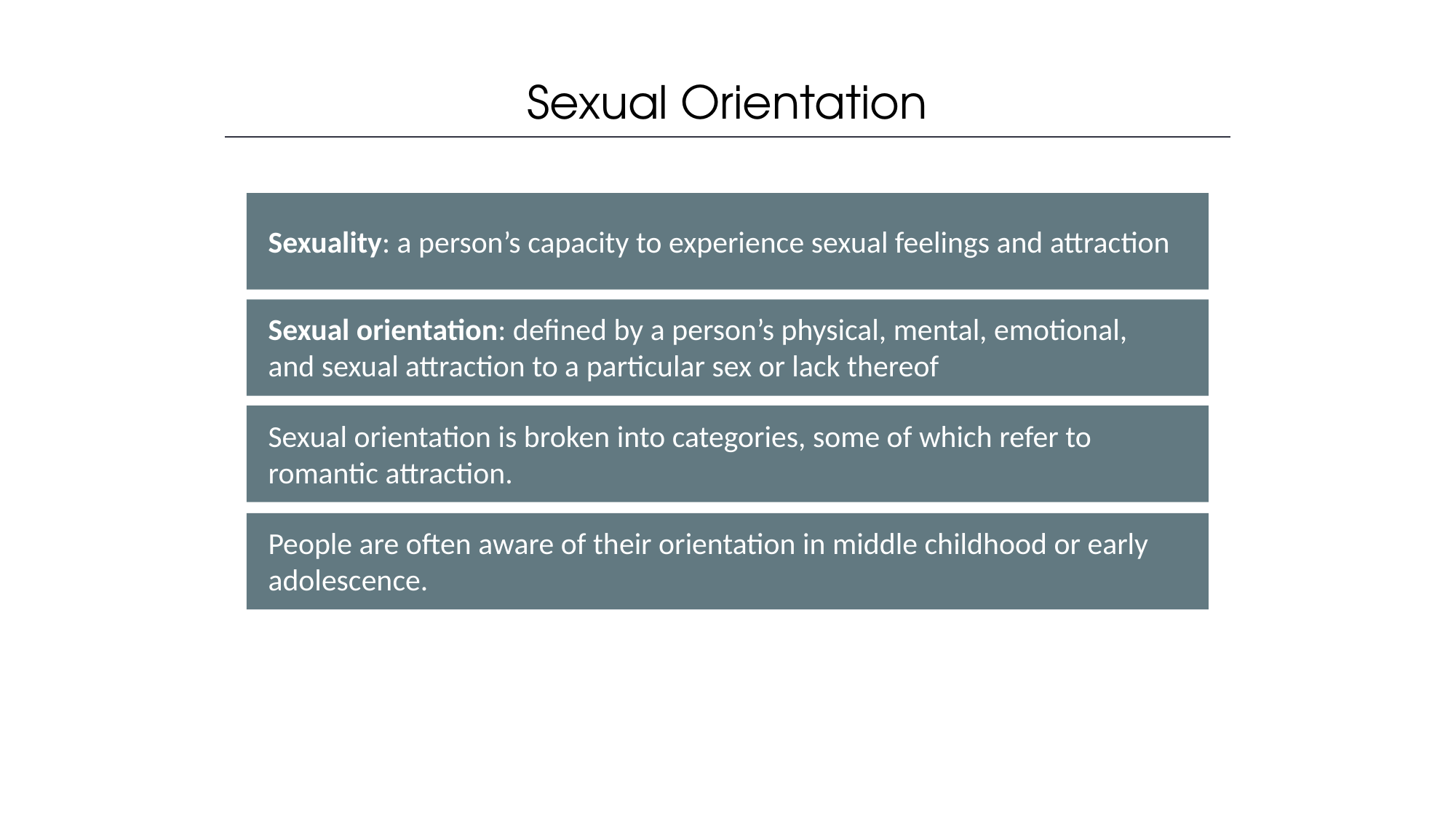

Sexual Orientation
HAWKES LEARNING

Sexuality: a person’s capacity to experience sexual feelings and attraction

Sexual orientation: defined by a person’s physical, mental, emotional, and sexual attraction to a particular sex or lack thereof

Sexual orientation is broken into categories, some of which refer to romantic attraction.

People are often aware of their orientation in middle childhood or early adolescence.